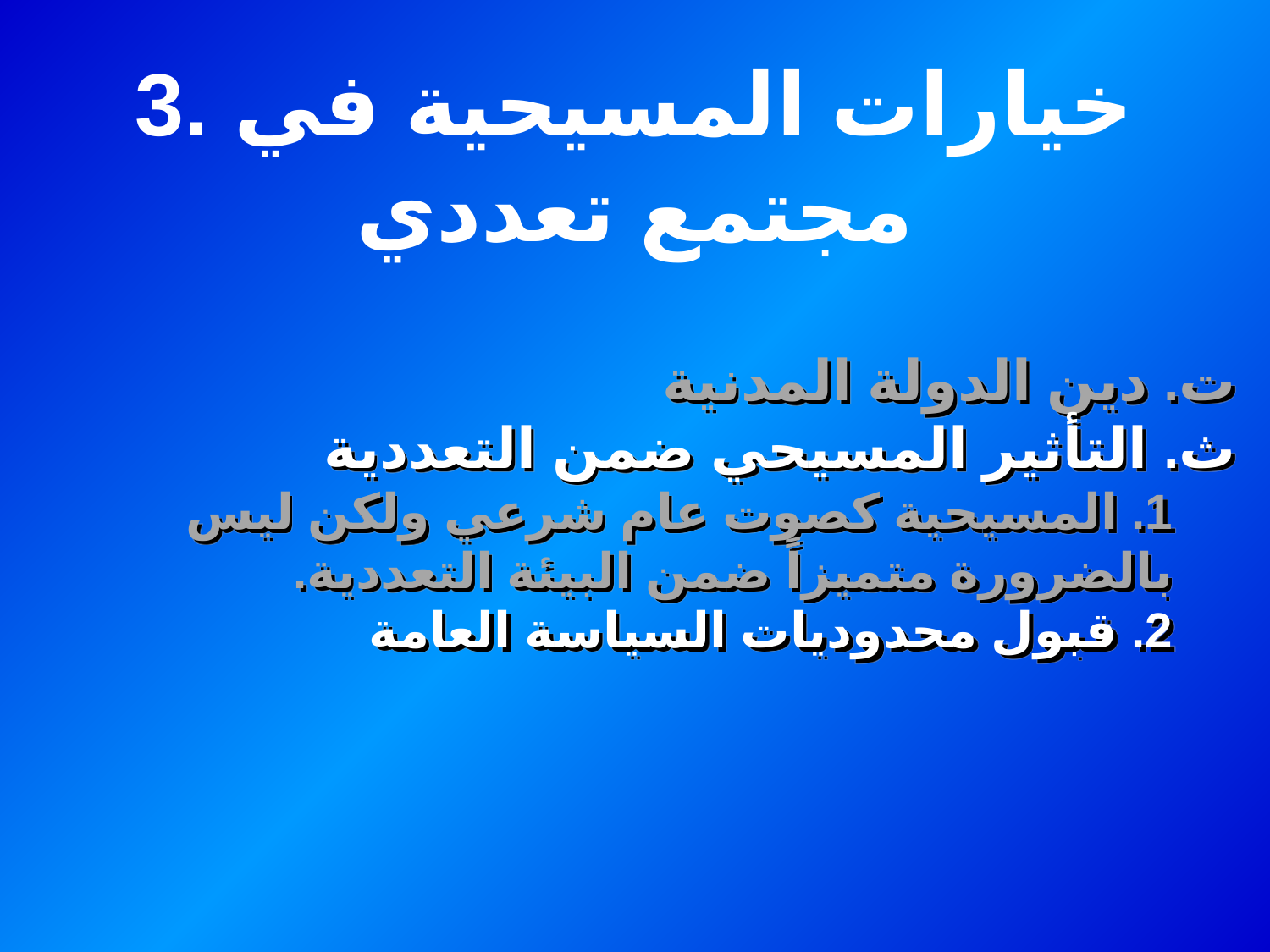

3. خيارات المسيحية في مجتمع تعددي

ت. دين الدولة المدنية
ث. التأثير المسيحي ضمن التعددية
1. المسيحية كصوت عام شرعي ولكن ليس بالضرورة متميزاً ضمن البيئة التعددية.
2. قبول محدوديات السياسة العامة